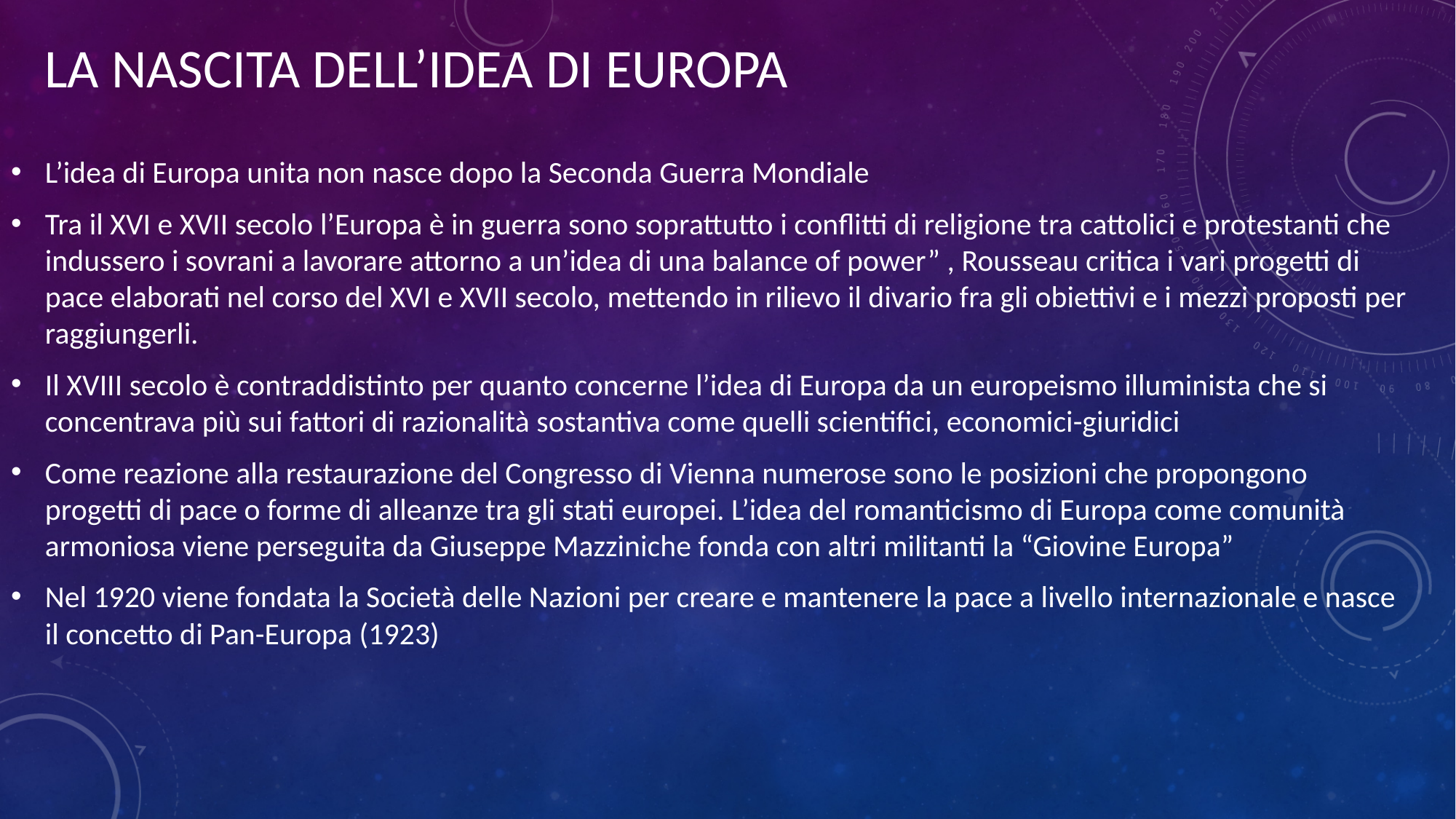

# La nascita dell’idea di europa
L’idea di Europa unita non nasce dopo la Seconda Guerra Mondiale
Tra il XVI e XVII secolo l’Europa è in guerra sono soprattutto i conflitti di religione tra cattolici e protestanti che indussero i sovrani a lavorare attorno a un’idea di una balance of power” , Rousseau critica i vari progetti di pace elaborati nel corso del XVI e XVII secolo, mettendo in rilievo il divario fra gli obiettivi e i mezzi proposti per raggiungerli.
Il XVIII secolo è contraddistinto per quanto concerne l’idea di Europa da un europeismo illuminista che si concentrava più sui fattori di razionalità sostantiva come quelli scientifici, economici-giuridici
Come reazione alla restaurazione del Congresso di Vienna numerose sono le posizioni che propongono progetti di pace o forme di alleanze tra gli stati europei. L’idea del romanticismo di Europa come comunità armoniosa viene perseguita da Giuseppe Mazziniche fonda con altri militanti la “Giovine Europa”
Nel 1920 viene fondata la Società delle Nazioni per creare e mantenere la pace a livello internazionale e nasce il concetto di Pan-Europa (1923)